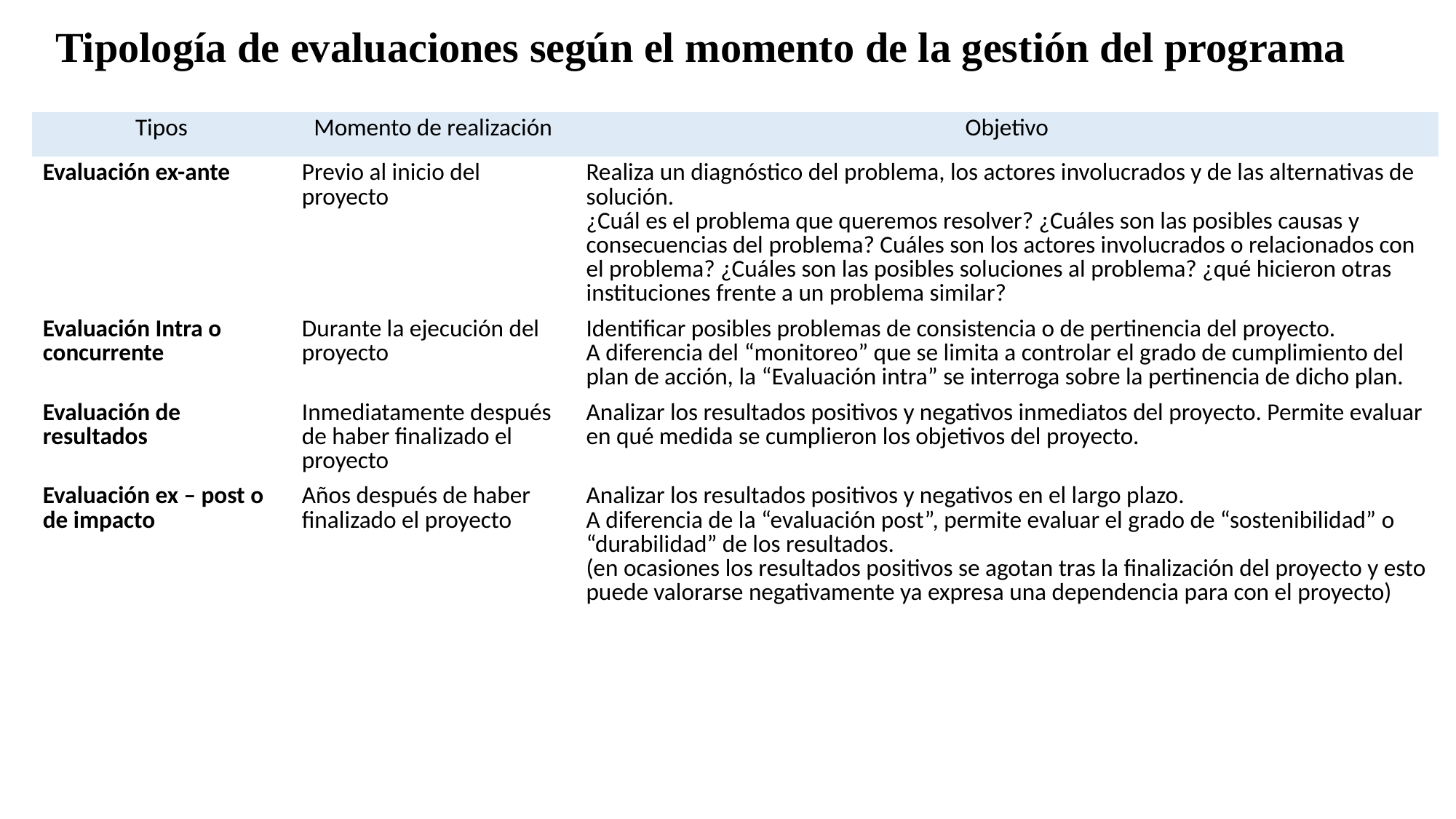

Tipología de evaluaciones según el momento de la gestión del programa
| Tipos | Momento de realización | Objetivo |
| --- | --- | --- |
| Evaluación ex-ante | Previo al inicio del proyecto | Realiza un diagnóstico del problema, los actores involucrados y de las alternativas de solución. ¿Cuál es el problema que queremos resolver? ¿Cuáles son las posibles causas y consecuencias del problema? Cuáles son los actores involucrados o relacionados con el problema? ¿Cuáles son las posibles soluciones al problema? ¿qué hicieron otras instituciones frente a un problema similar? |
| Evaluación Intra o concurrente | Durante la ejecución del proyecto | Identificar posibles problemas de consistencia o de pertinencia del proyecto. A diferencia del “monitoreo” que se limita a controlar el grado de cumplimiento del plan de acción, la “Evaluación intra” se interroga sobre la pertinencia de dicho plan. |
| Evaluación de resultados | Inmediatamente después de haber finalizado el proyecto | Analizar los resultados positivos y negativos inmediatos del proyecto. Permite evaluar en qué medida se cumplieron los objetivos del proyecto. |
| Evaluación ex – post o de impacto | Años después de haber finalizado el proyecto | Analizar los resultados positivos y negativos en el largo plazo. A diferencia de la “evaluación post”, permite evaluar el grado de “sostenibilidad” o “durabilidad” de los resultados. (en ocasiones los resultados positivos se agotan tras la finalización del proyecto y esto puede valorarse negativamente ya expresa una dependencia para con el proyecto) |